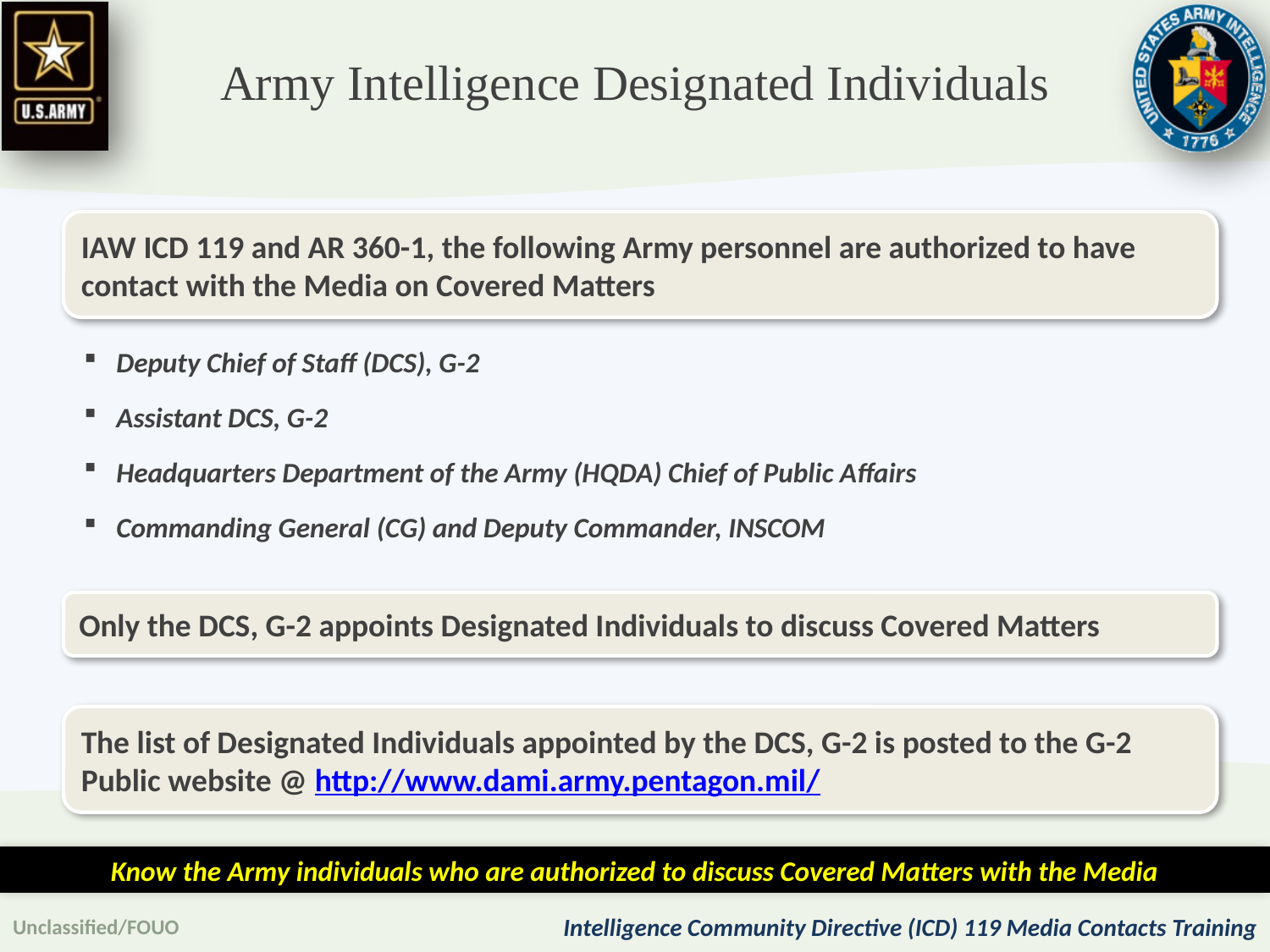

Army Intelligence Designated Individuals
IAW ICD 119 and AR 360-1, the following Army personnel are authorized to have contact with the Media on Covered Matters
Deputy Chief of Staff (DCS), G-2
Assistant DCS, G-2
Headquarters Department of the Army (HQDA) Chief of Public Affairs
Commanding General (CG) and Deputy Commander, INSCOM
Only the DCS, G-2 appoints Designated Individuals to discuss Covered Matters
The list of Designated Individuals appointed by the DCS, G-2 is posted to the G-2 Public website @ http://www.dami.army.pentagon.mil/
Know the Army individuals who are authorized to discuss Covered Matters with the Media
Unclassified/FOUO
Intelligence Community Directive (ICD) 119 Media Contacts Training